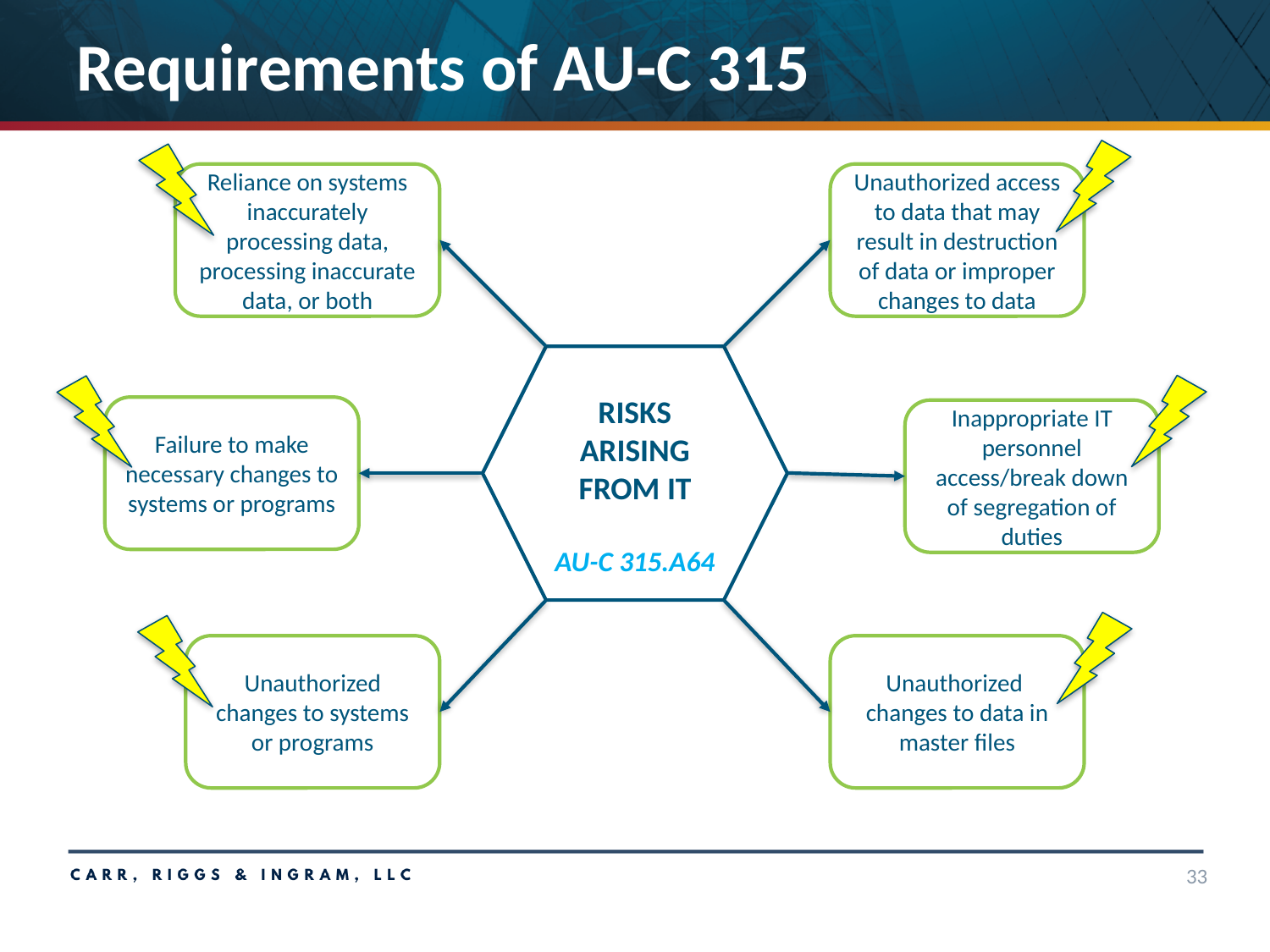

# Requirements of AU-C 315

Reliance on systems inaccurately processing data, processing inaccurate data, or both
Unauthorized access to data that may result in destruction of data or improper changes to data

RISKS ARISING FROM IT

AU-C 315.A64

Failure to make necessary changes to systems or programs
Inappropriate IT personnel access/break down of segregation of duties

Unauthorized changes to systems or programs
Unauthorized
changes to data in master files